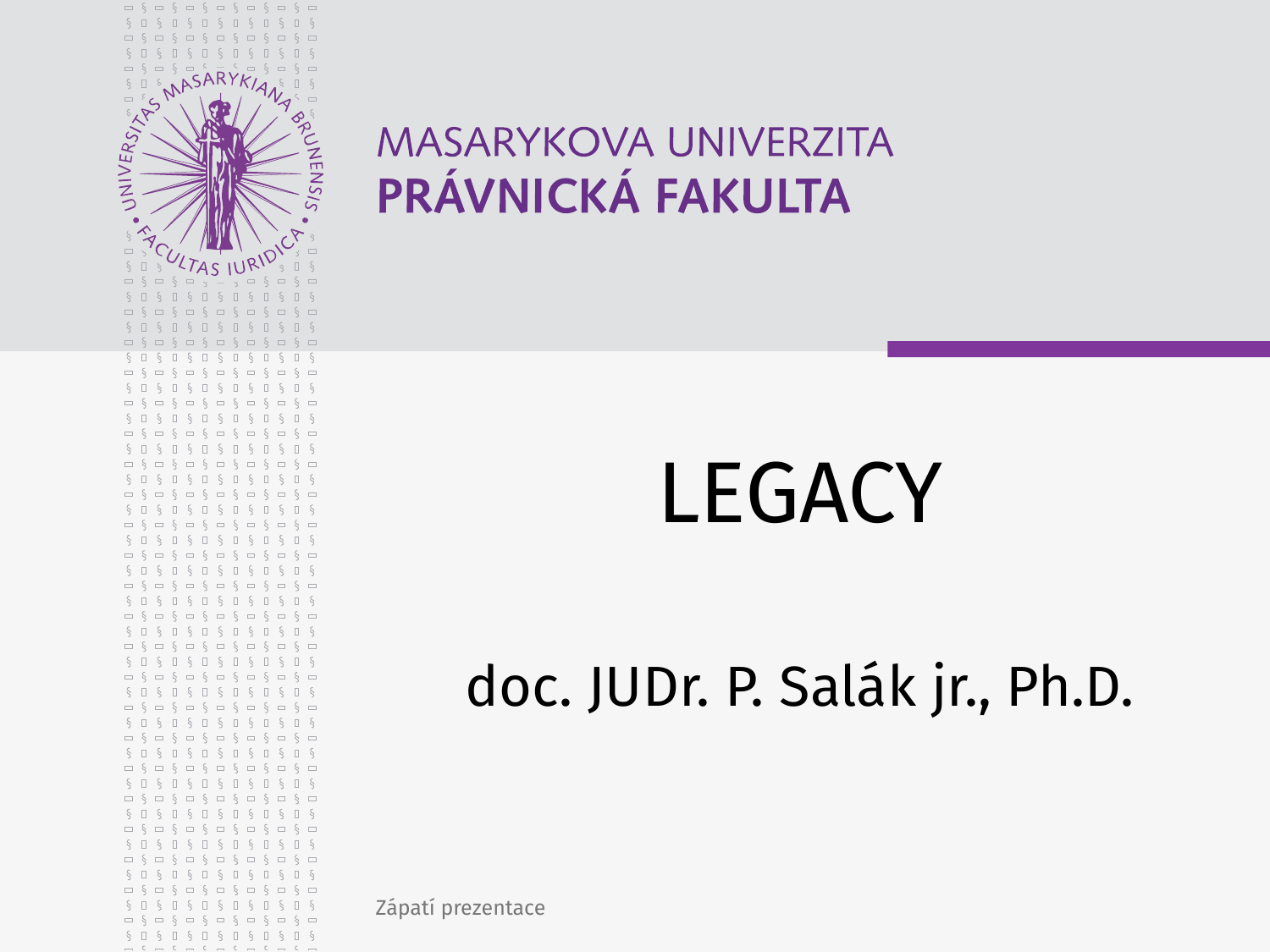

# LEGACY doc. JUDr. P. Salák jr., Ph.D.
Zápatí prezentace